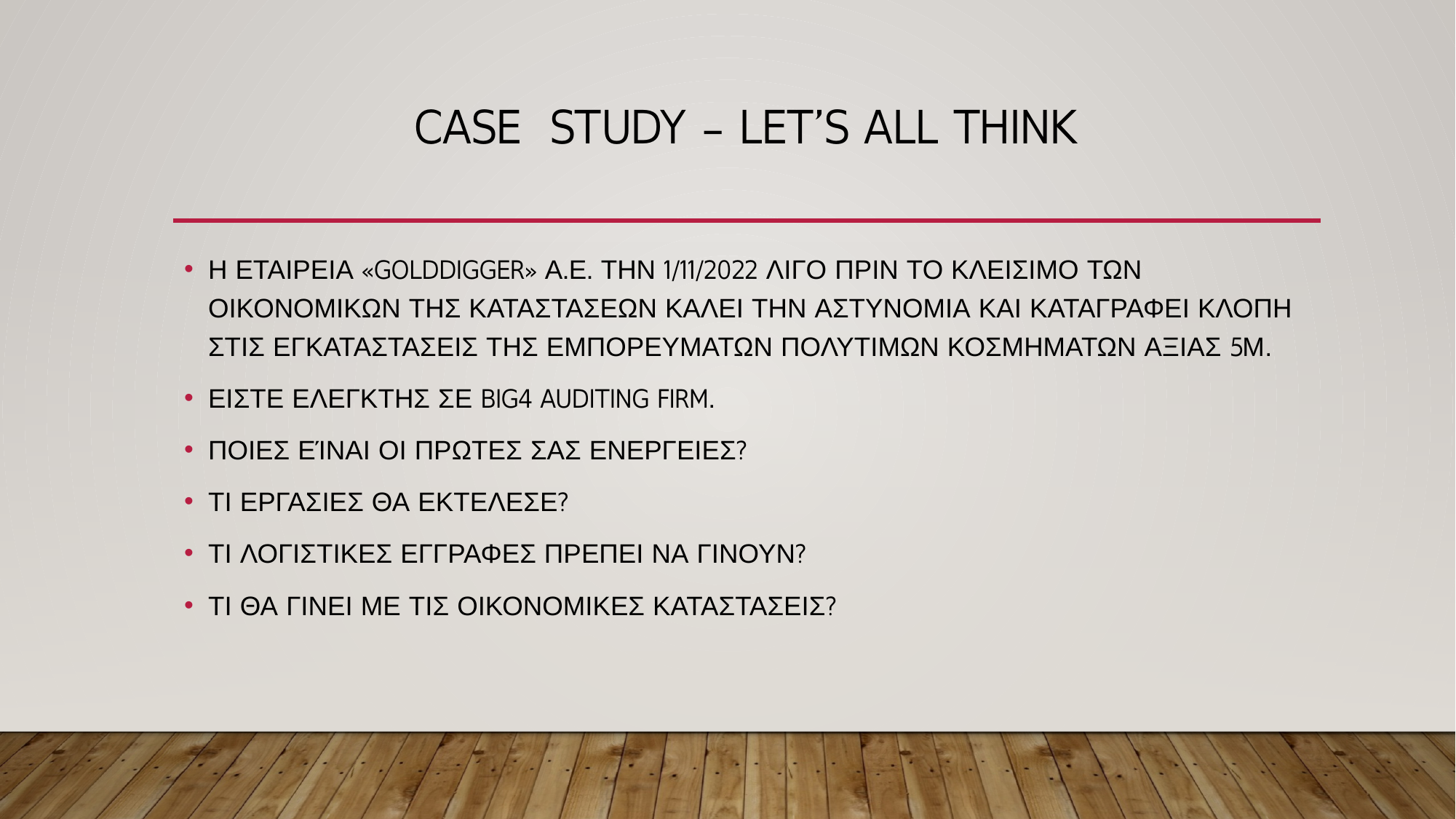

# CASE  STUDY – LET’S ALL THINK
Η ΕΤΑΙΡΕΙΑ «GOLDDIGGER» Α.Ε. ΤΗΝ 1/11/2022 ΛΙΓΟ ΠΡΙΝ ΤΟ ΚΛΕΙΣΙΜΟ ΤΩΝ ΟΙΚΟΝΟΜΙΚΩΝ ΤΗΣ ΚΑΤΑΣΤΑΣΕΩΝ ΚΑΛΕΙ ΤΗΝ ΑΣΤΥΝΟΜΙΑ ΚΑΙ ΚΑΤΑΓΡΑΦΕΙ ΚΛΟΠΗ ΣΤΙΣ ΕΓΚΑΤΑΣΤΑΣΕΙΣ ΤΗΣ ΕΜΠΟΡΕΥΜΑΤΩΝ ΠΟΛΥΤΙΜΩΝ ΚΟΣΜΗΜΑΤΩΝ ΑΞΙΑΣ 5Μ.
ΕΙΣΤΕ ΕΛΕΓΚΤΗΣ ΣΕ BIG4 AUDITING FIRM.
ΠΟΙΕΣ ΕΊΝΑΙ ΟΙ ΠΡΩΤΕΣ ΣΑΣ ΕΝΕΡΓΕΙΕΣ?
ΤΙ ΕΡΓΑΣΙΕΣ ΘΑ ΕΚΤΕΛΕΣΕ?
ΤΙ ΛΟΓΙΣΤΙΚΕΣ ΕΓΓΡΑΦΕΣ ΠΡΕΠΕΙ ΝΑ ΓΙΝΟΥΝ?
ΤΙ ΘΑ ΓΙΝΕΙ ΜΕ ΤΙΣ ΟΙΚΟΝΟΜΙΚΕΣ ΚΑΤΑΣΤΑΣΕΙΣ?